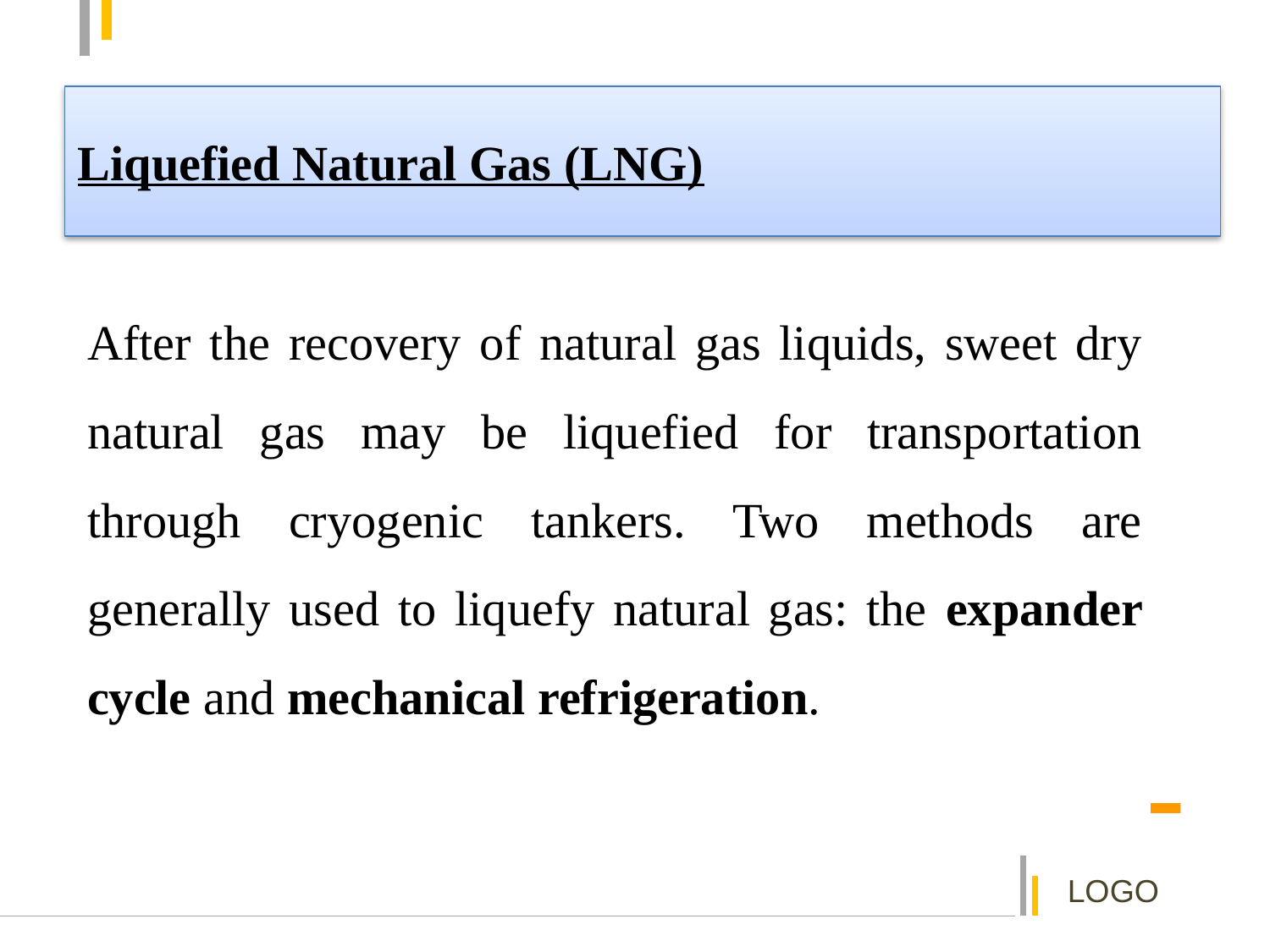

Liquefied Natural Gas (LNG)
After the recovery of natural gas liquids, sweet dry natural gas may be liquefied for transportation through cryogenic tankers. Two methods are generally used to liquefy natural gas: the expander cycle and mechanical refrigeration.